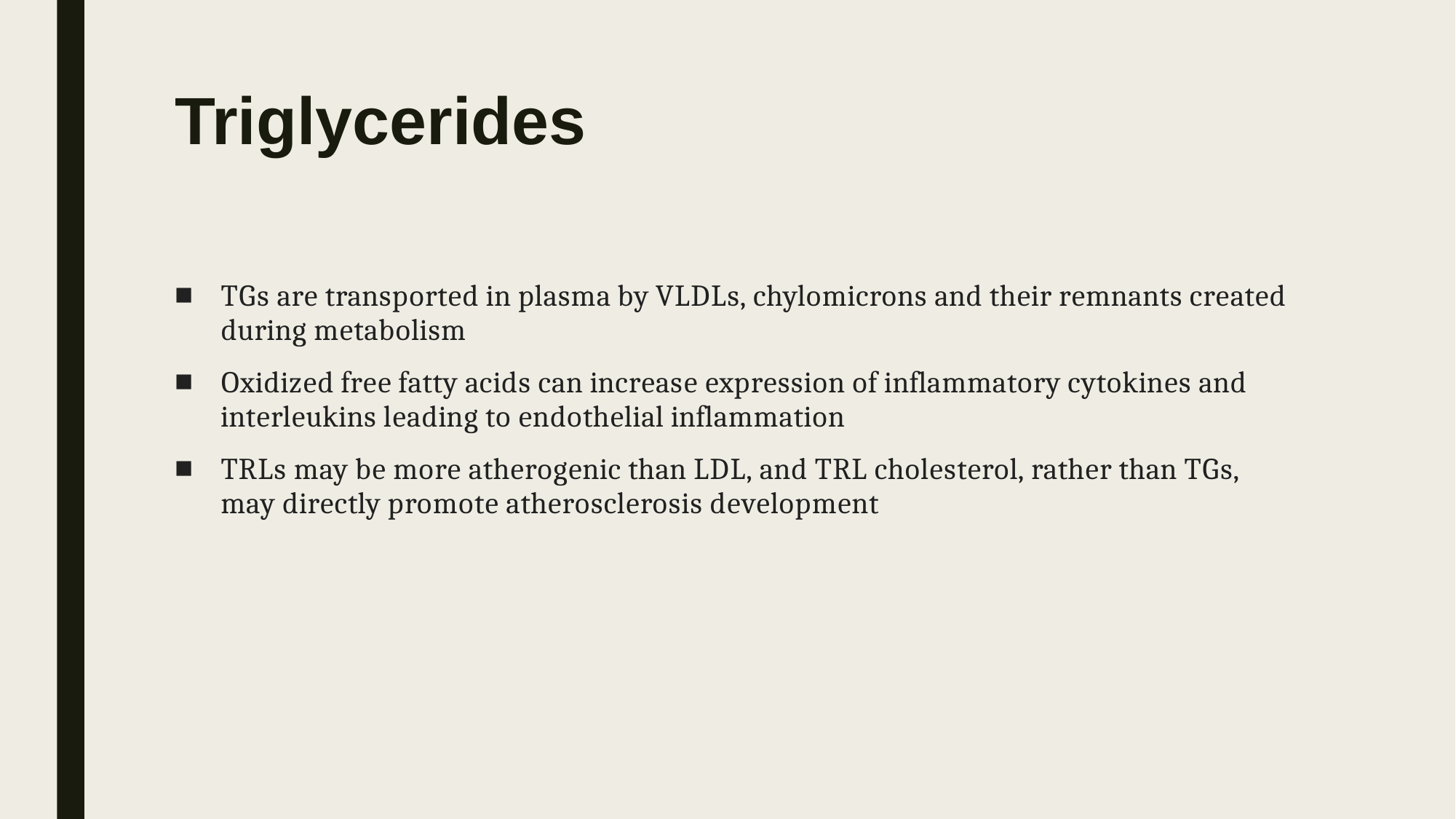

# Triglycerides
TGs are transported in plasma by VLDLs, chylomicrons and their remnants created during metabolism
Oxidized free fatty acids can increase expression of inflammatory cytokines and interleukins leading to endothelial inflammation
TRLs may be more atherogenic than LDL, and TRL cholesterol, rather than TGs, may directly promote atherosclerosis development